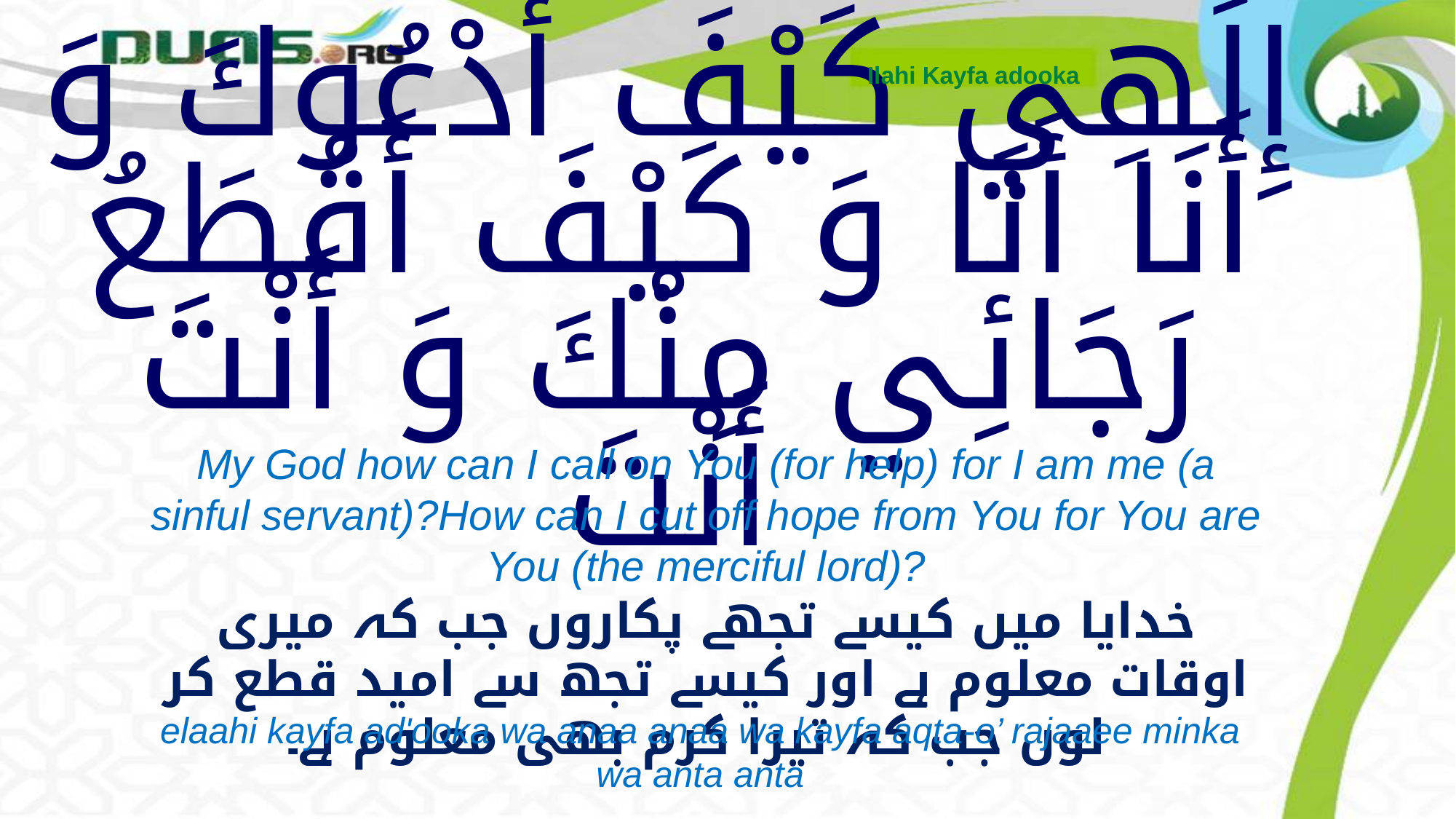

Ilahi Kayfa adooka
# إِلَهِي كَيْفَ أَدْعُوكَ وَ أَنَا أَنَا وَ كَيْفَ أَقْطَعُ رَجَائِي مِنْكَ وَ أَنْتَ أَنْتَ
My God how can I call on You (for help) for I am me (a sinful servant)?How can I cut off hope from You for You are You (the merciful lord)?
خدایا میں کیسے تجھے پکاروں جب کہ میری اوقات معلوم ہے اور کیسے تجھ سے امید قطع کر لوں جب کہ تیرا کرم بھی معلوم ہے۔
elaahi kayfa ad'ooka wa anaa anaa wa kayfa aqta-o’ rajaaee minka wa anta anta